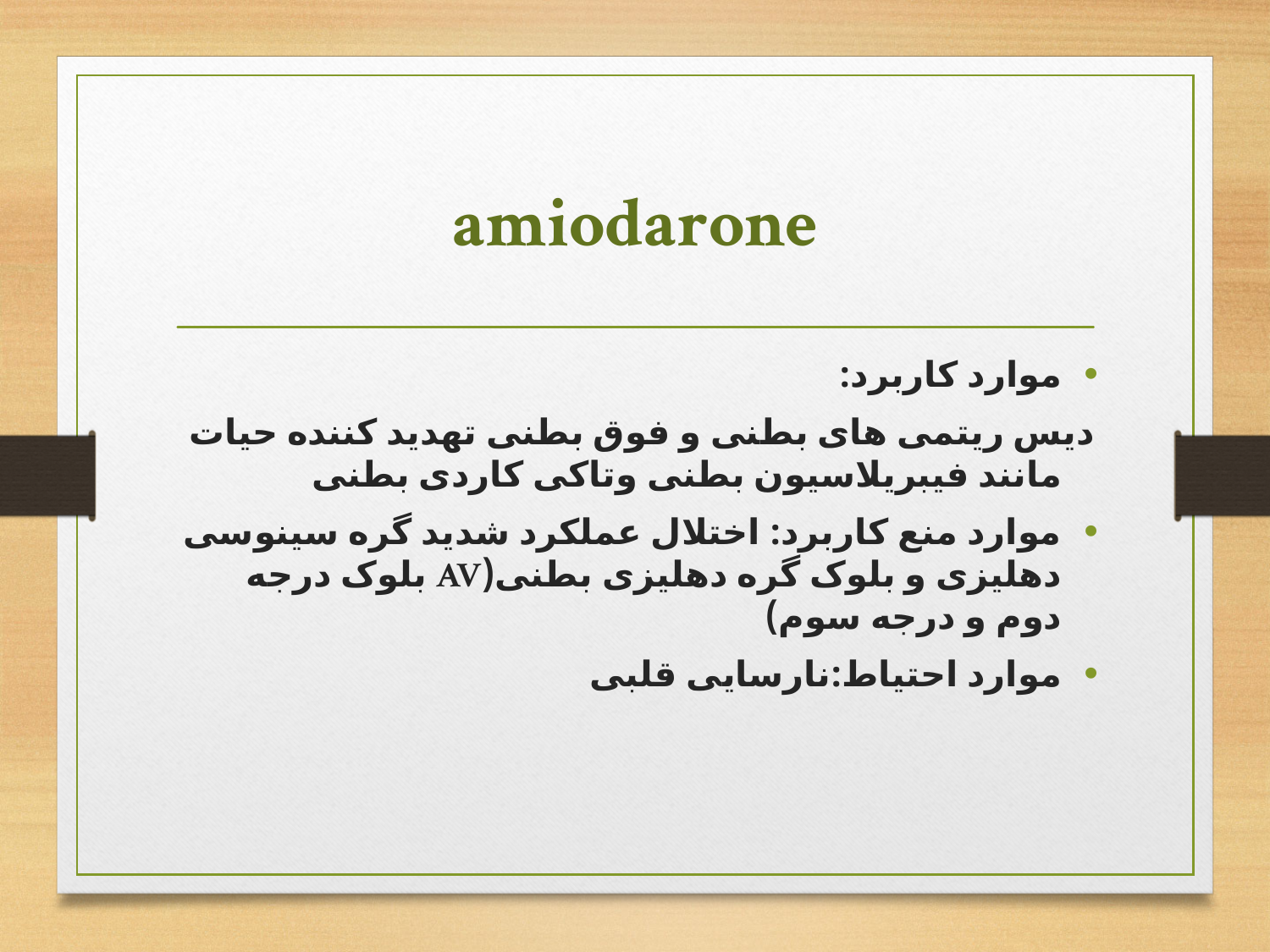

# amiodarone
موارد کاربرد:
	دیس ریتمی های بطنی و فوق بطنی تهدید کننده حیات مانند فیبریلاسیون بطنی وتاکی کاردی بطنی
موارد منع کاربرد: اختلال عملکرد شدید گره سینوسی دهلیزی و بلوک گره دهلیزی بطنی(AV بلوک درجه دوم و درجه سوم)
موارد احتیاط:نارسایی قلبی